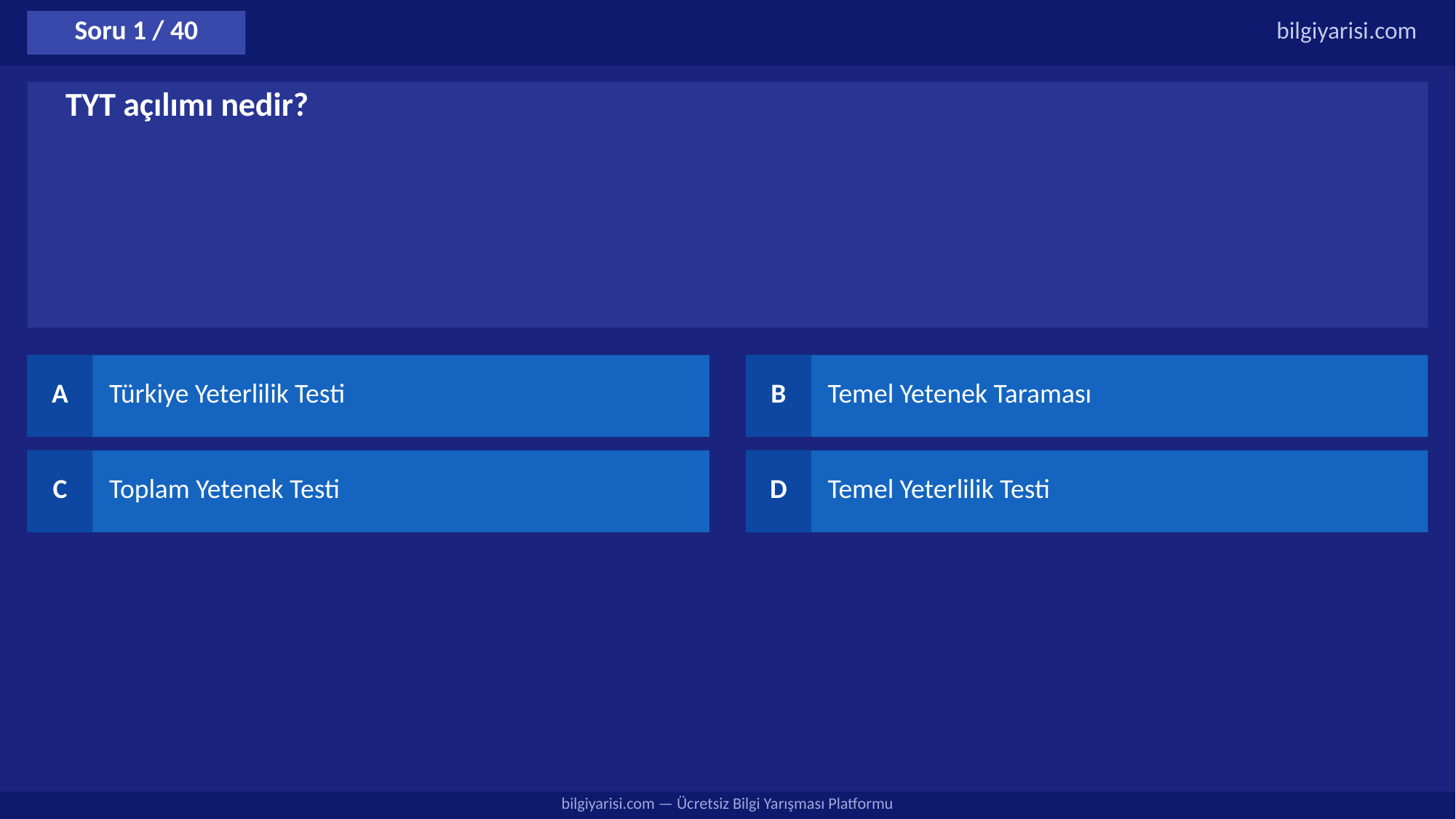

Soru 1 / 40
bilgiyarisi.com

TYT açılımı nedir?

A
Türkiye Yeterlilik Testi

B
Temel Yetenek Taraması

C
Toplam Yetenek Testi

D
Temel Yeterlilik Testi
bilgiyarisi.com — Ücretsiz Bilgi Yarışması Platformu